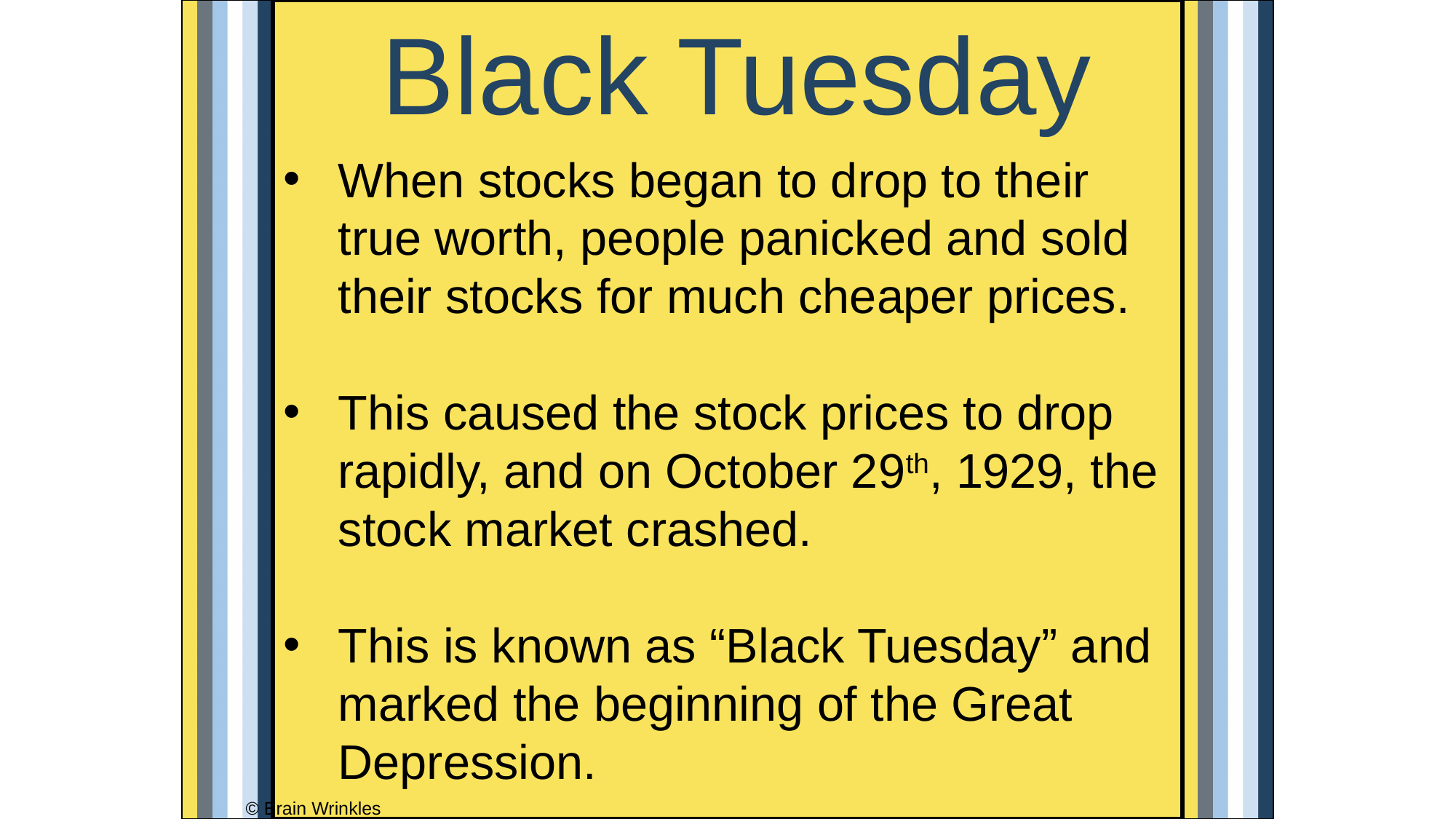

Black Tuesday
When stocks began to drop to their true worth, people panicked and sold their stocks for much cheaper prices.

This caused the stock prices to drop rapidly, and on October 29th, 1929, the stock market crashed.

This is known as “Black Tuesday” and marked the beginning of the Great Depression.

© Brain Wrinkles